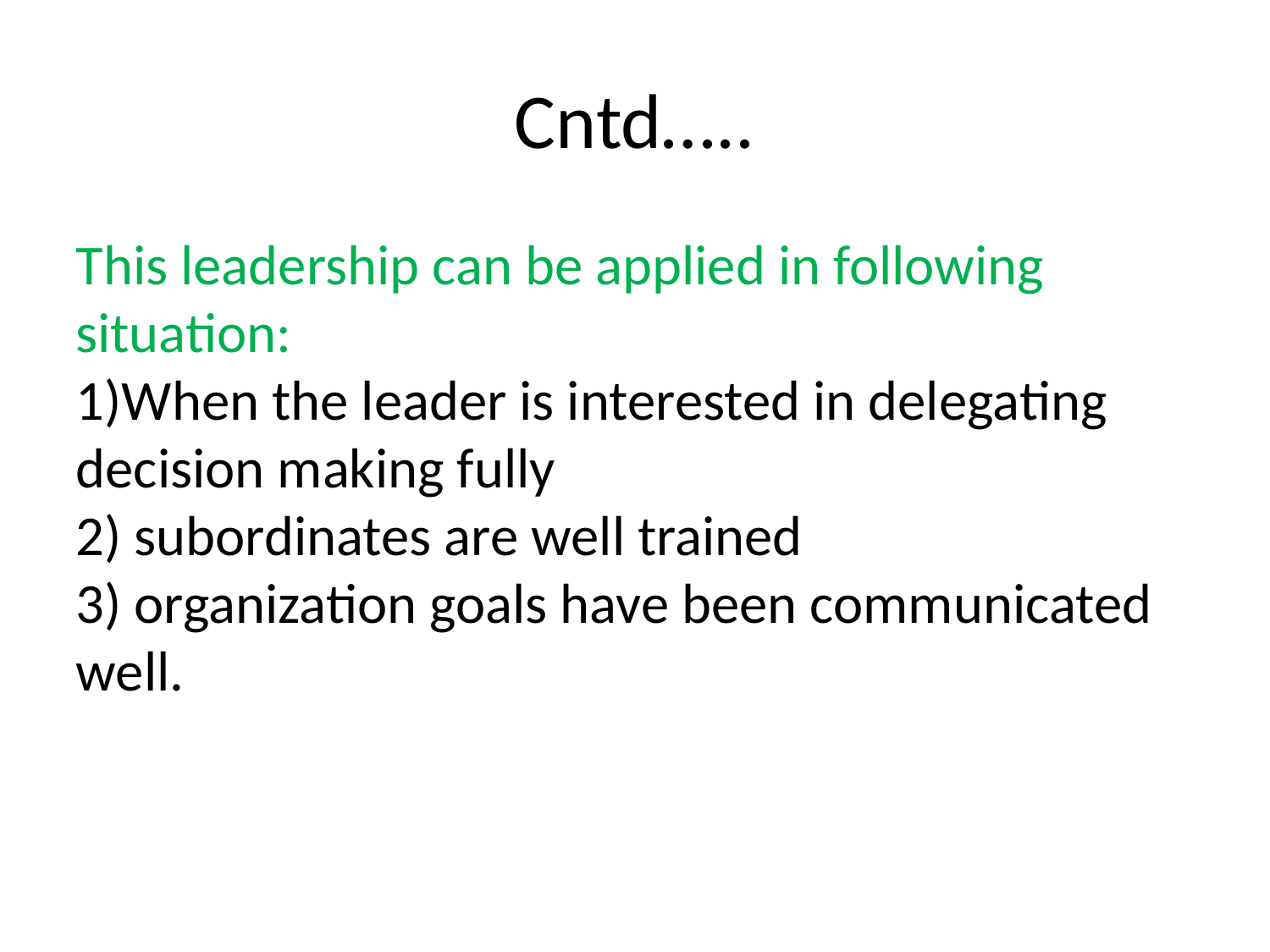

Cntd…..
This leadership can be applied in following situation:
When the leader is interested in delegating decision making fully
 subordinates are well trained
 organization goals have been communicated well.